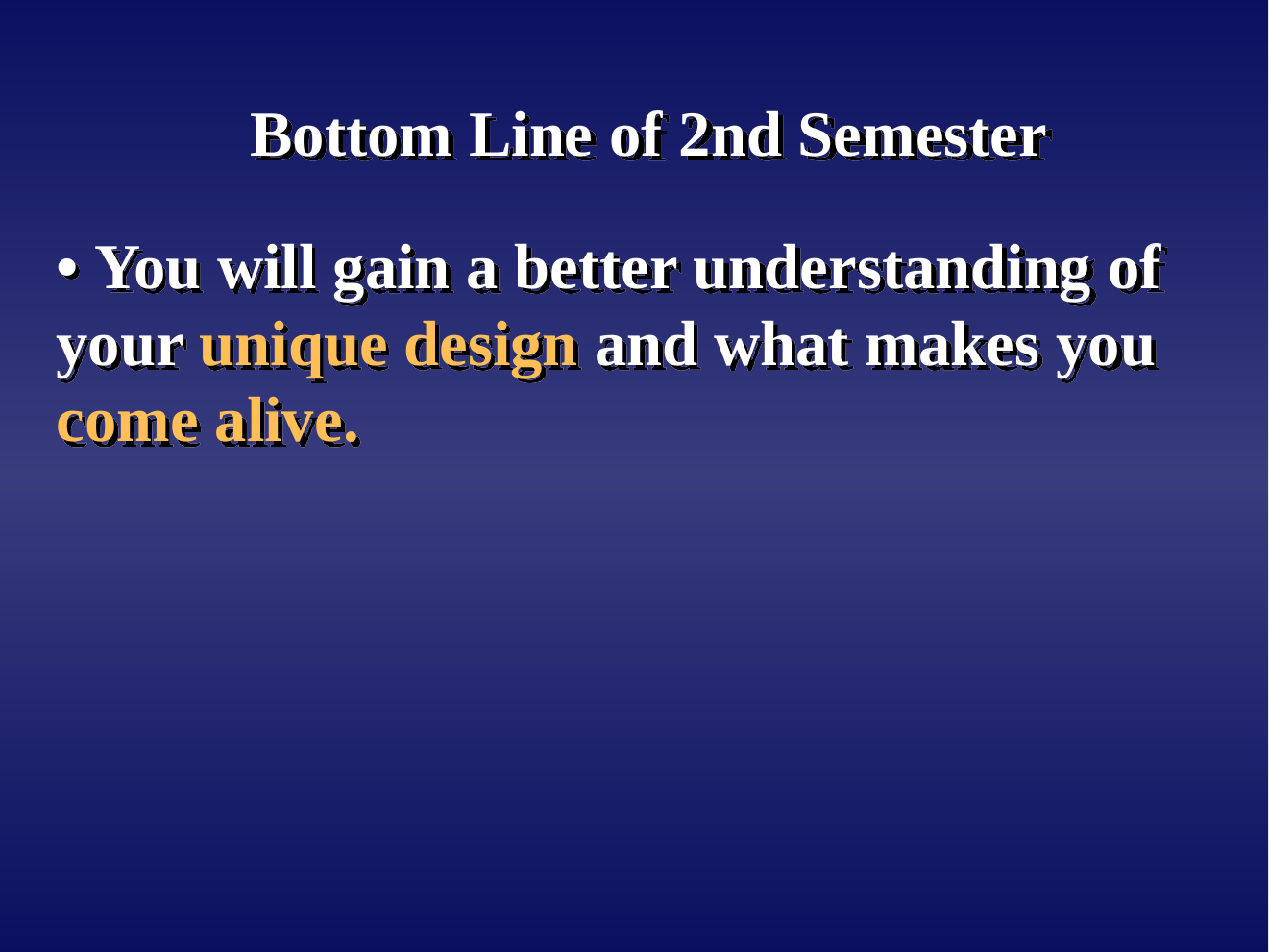

Bottom Line of 2nd Semester
• You will gain a better understanding of your unique design and what makes you come alive.